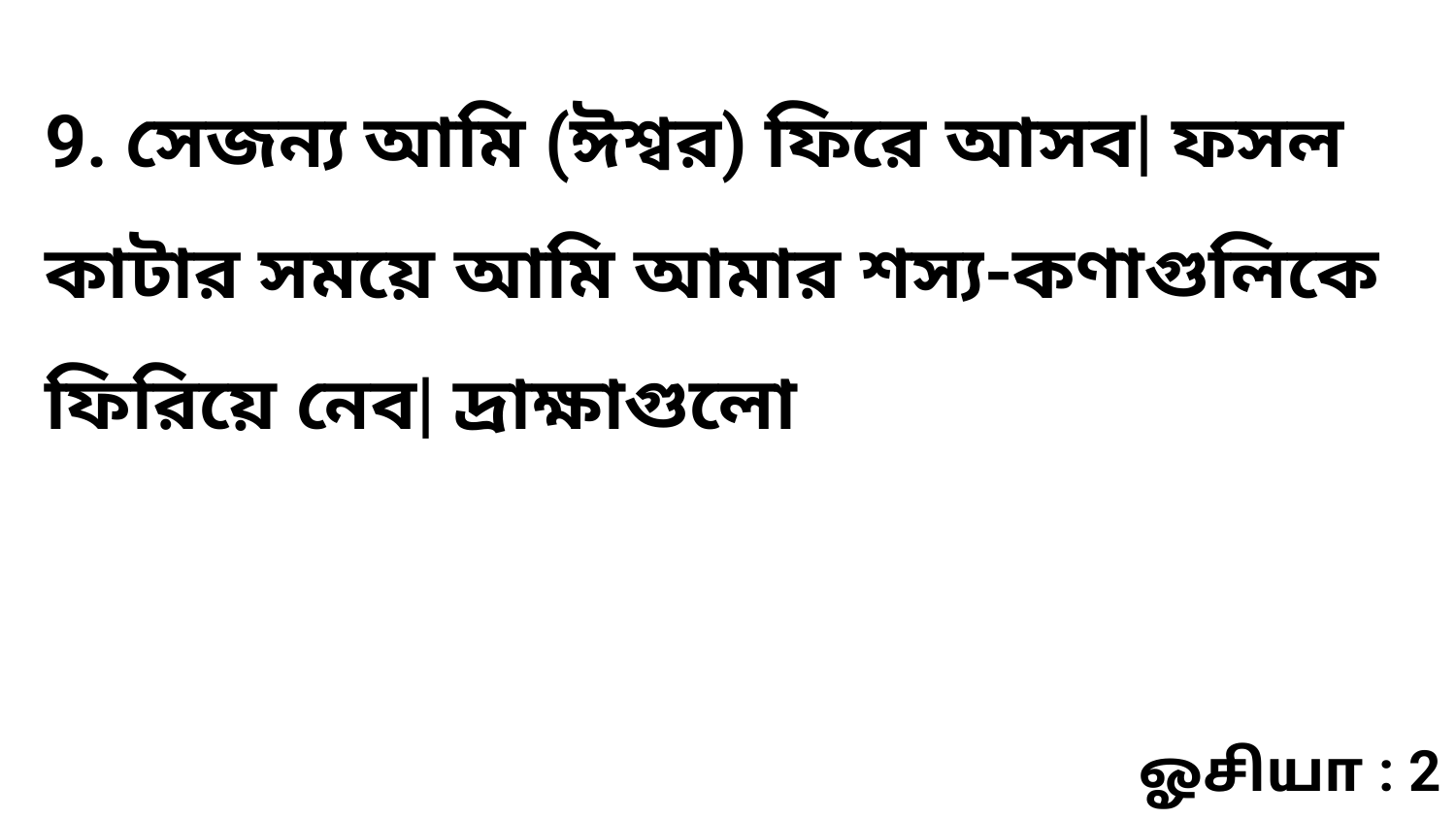

9. সেজন্য আমি (ঈশ্বর) ফিরে আসব| ফসল কাটার সময়ে আমি আমার শস্য-কণাগুলিকে ফিরিয়ে নেব| দ্রাক্ষাগুলো
ஓசியா : 2